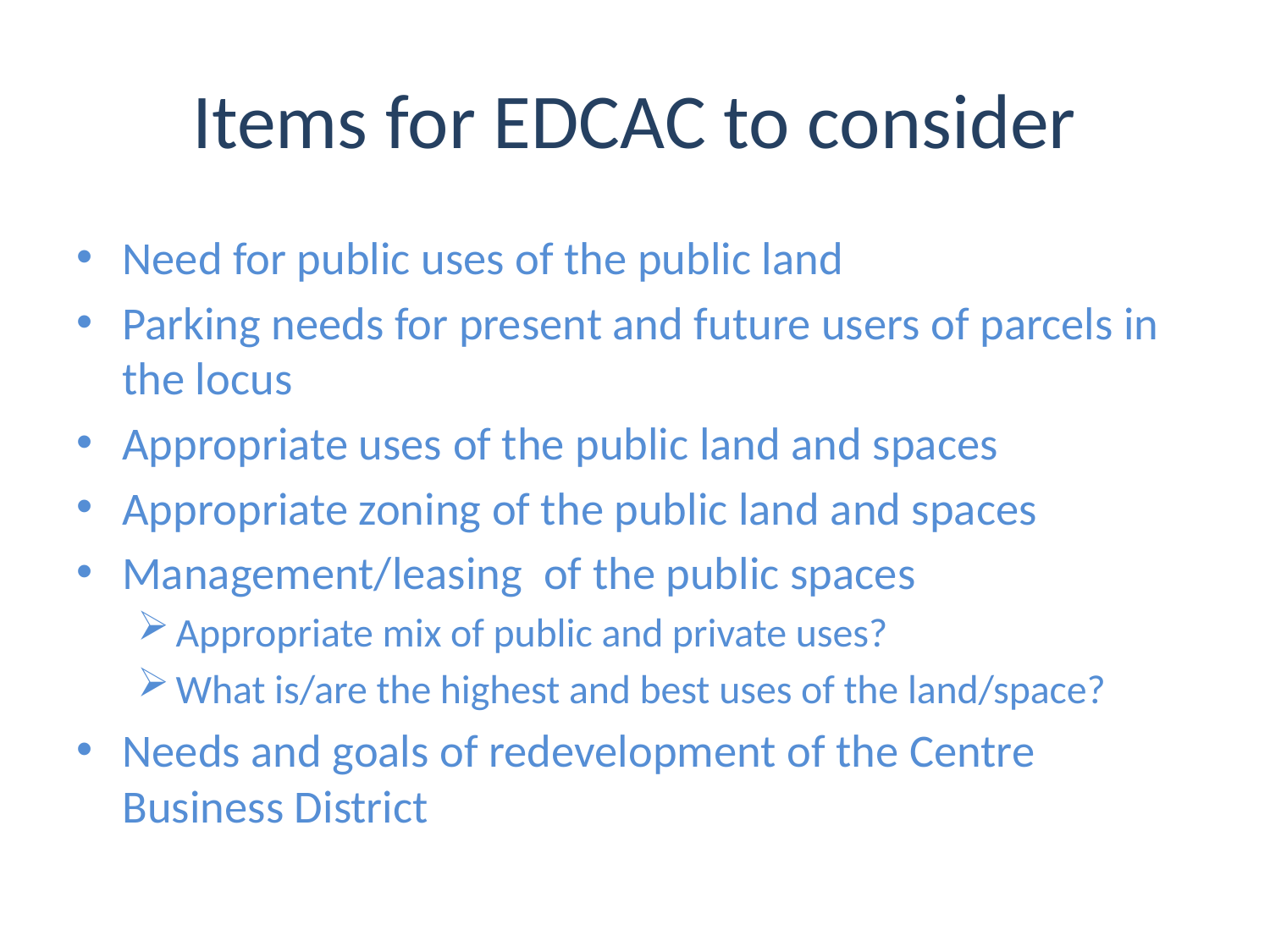

# Items for EDCAC to consider
Need for public uses of the public land
Parking needs for present and future users of parcels in the locus
Appropriate uses of the public land and spaces
Appropriate zoning of the public land and spaces
Management/leasing  of the public spaces
Appropriate mix of public and private uses?
What is/are the highest and best uses of the land/space?
Needs and goals of redevelopment of the Centre Business District